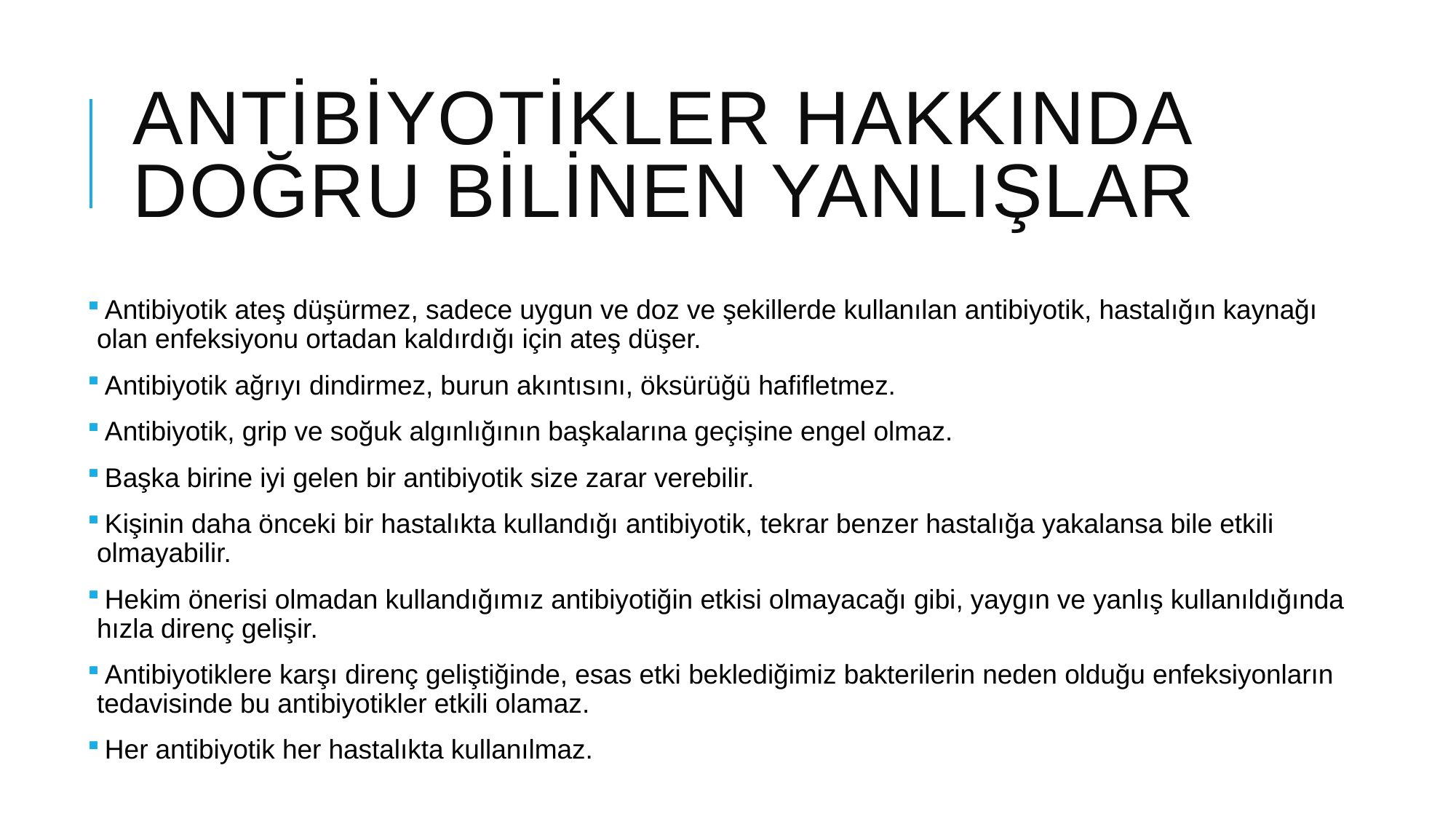

# Antibiyotikler Hakkında Doğru Bilinen Yanlışlar
 Antibiyotik ateş düşürmez, sadece uygun ve doz ve şekillerde kullanılan antibiyotik, hastalığın kaynağı olan enfeksiyonu ortadan kaldırdığı için ateş düşer.
 Antibiyotik ağrıyı dindirmez, burun akıntısını, öksürüğü hafifletmez.
 Antibiyotik, grip ve soğuk algınlığının başkalarına geçişine engel olmaz.
 Başka birine iyi gelen bir antibiyotik size zarar verebilir.
 Kişinin daha önceki bir hastalıkta kullandığı antibiyotik, tekrar benzer hastalığa yakalansa bile etkili olmayabilir.
 Hekim önerisi olmadan kullandığımız antibiyotiğin etkisi olmayacağı gibi, yaygın ve yanlış kullanıldığında hızla direnç gelişir.
 Antibiyotiklere karşı direnç geliştiğinde, esas etki beklediğimiz bakterilerin neden olduğu enfeksiyonların tedavisinde bu antibiyotikler etkili olamaz.
 Her antibiyotik her hastalıkta kullanılmaz.